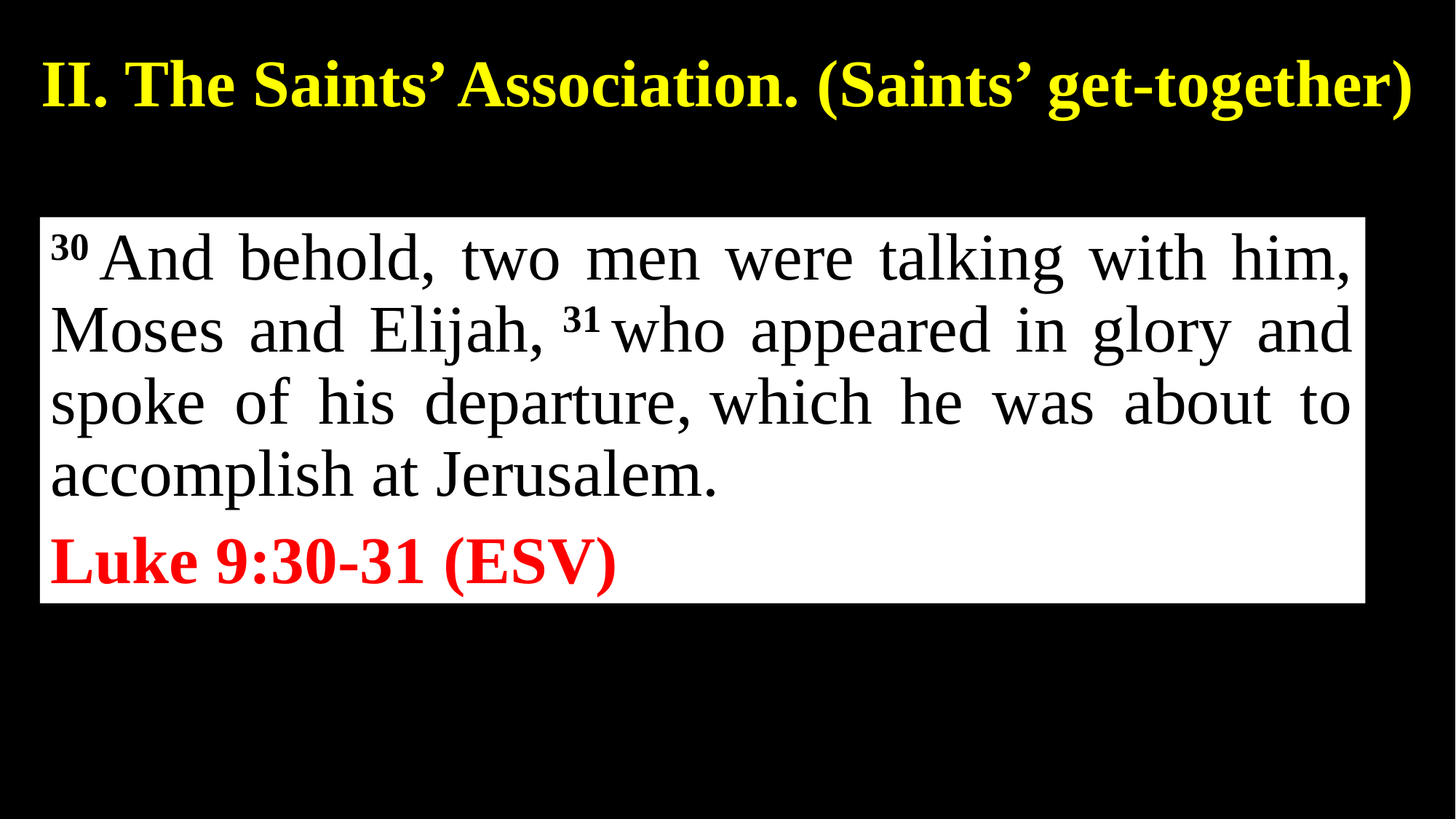

II. The Saints’ Association. (Saints’ get-together)
30 And behold, two men were talking with him, Moses and Elijah, 31 who appeared in glory and spoke of his departure, which he was about to accomplish at Jerusalem.
Luke 9:30-31 (ESV)